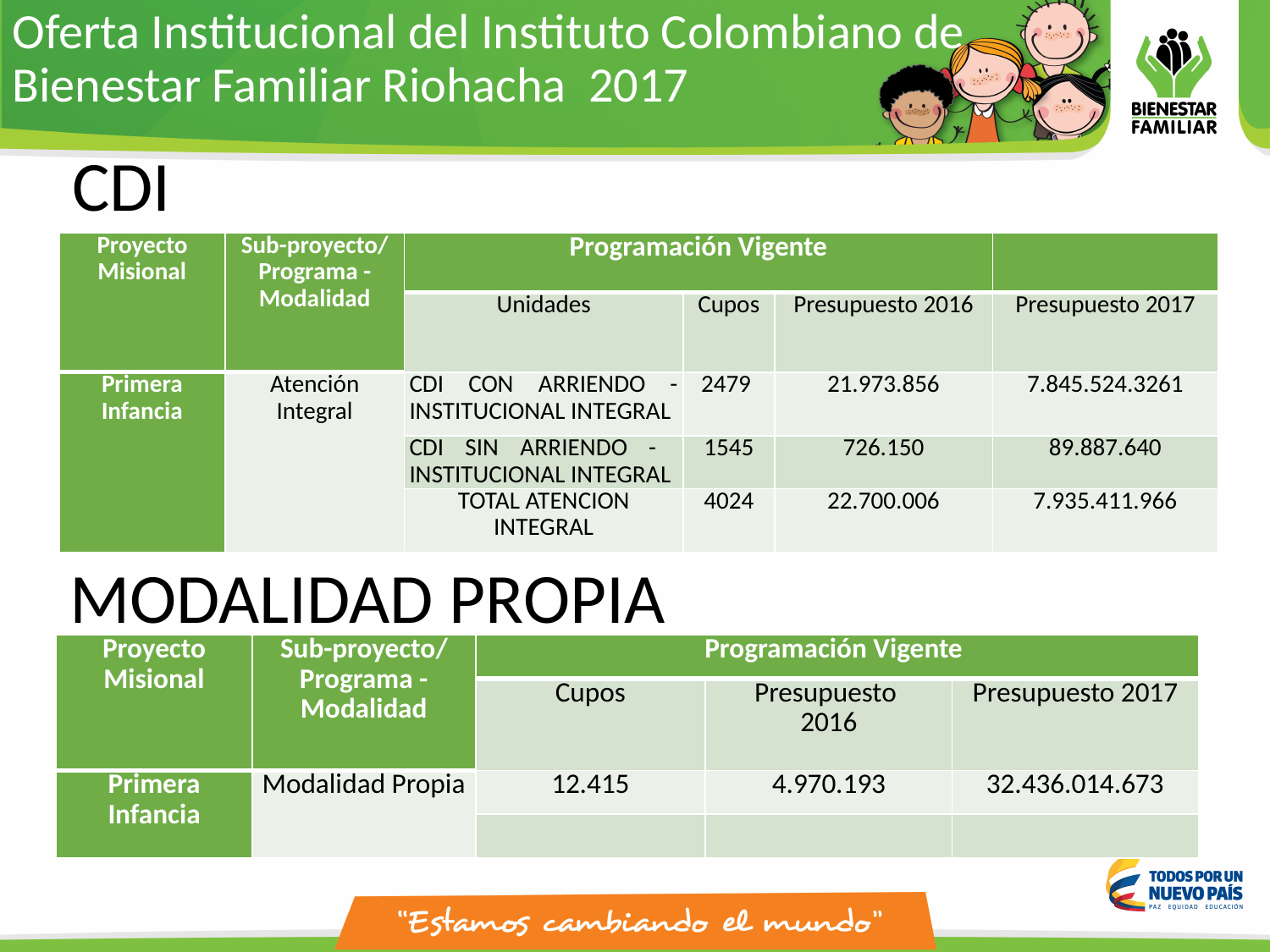

# Oferta Institucional del Instituto Colombiano de Bienestar Familiar Riohacha  2017
CDI
| Proyecto Misional | Sub-proyecto/Programa -Modalidad | Programación Vigente |  |  |  |
| --- | --- | --- | --- | --- | --- |
|  |  | Unidades | Cupos | Presupuesto 2016 | Presupuesto 2017 |
| Primera Infancia | Atención Integral | CDI CON ARRIENDO - INSTITUCIONAL INTEGRAL | 2479 | 21.973.856 | 7.845.524.3261 |
|  |  | CDI SIN ARRIENDO - INSTITUCIONAL INTEGRAL | 1545 | 726.150 | 89.887.640 |
|  |  | TOTAL ATENCION INTEGRAL | 4024 | 22.700.006 | 7.935.411.966 |
 MODALIDAD PROPIA
| Proyecto Misional | Sub-proyecto/Programa -Modalidad | Programación Vigente |  |  |
| --- | --- | --- | --- | --- |
|  |  | Cupos | Presupuesto 2016 | Presupuesto 2017 |
| Primera Infancia | Modalidad Propia | 12.415 | 4.970.193 | 32.436.014.673 |
|  |  |  |  |  |